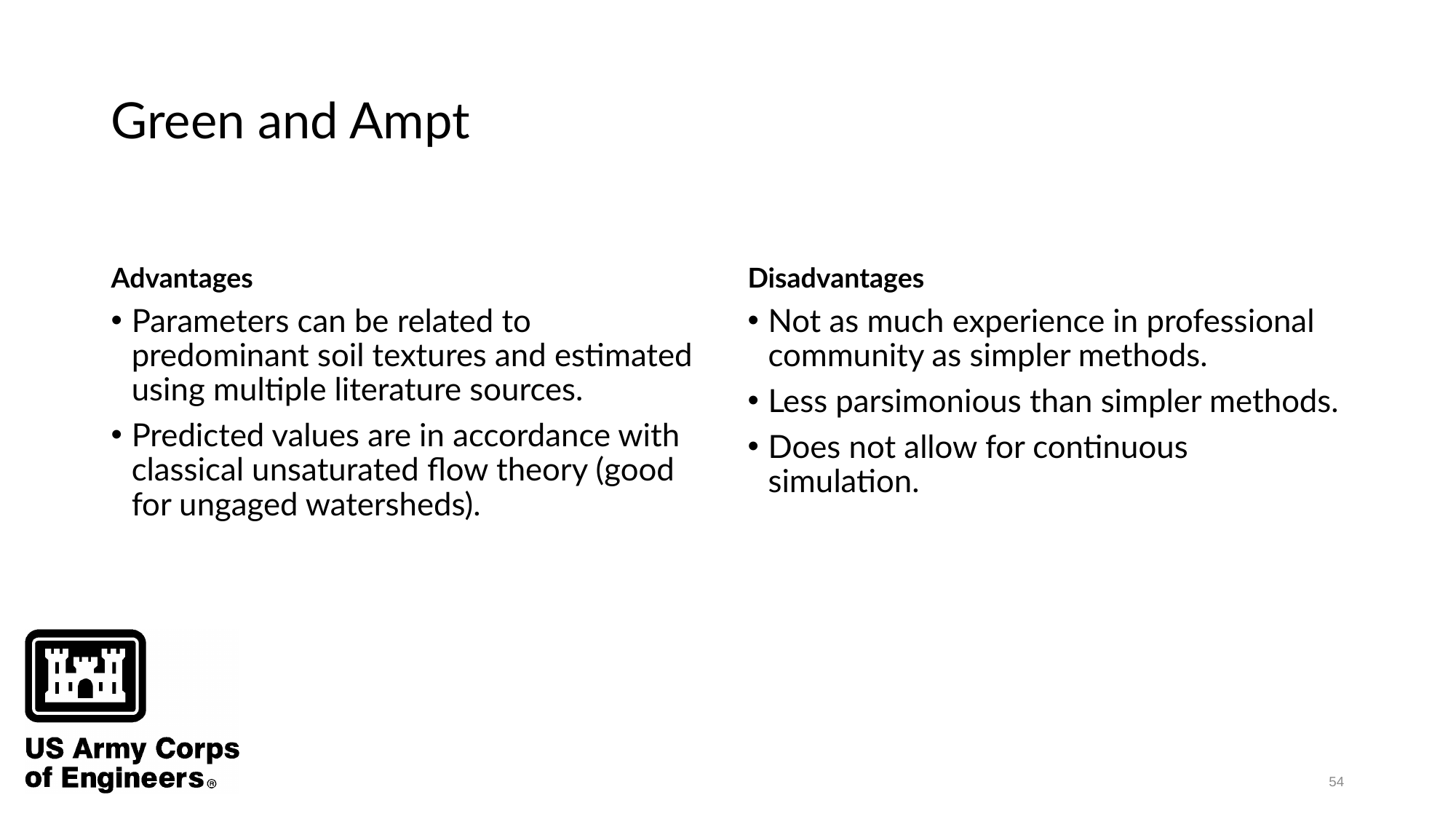

# Green and Ampt
Advantages
Disadvantages
Parameters can be related to predominant soil textures and estimated using multiple literature sources.
Predicted values are in accordance with classical unsaturated flow theory (good for ungaged watersheds).

Not as much experience in professional community as simpler methods.
Less parsimonious than simpler methods.
Does not allow for continuous simulation.

54